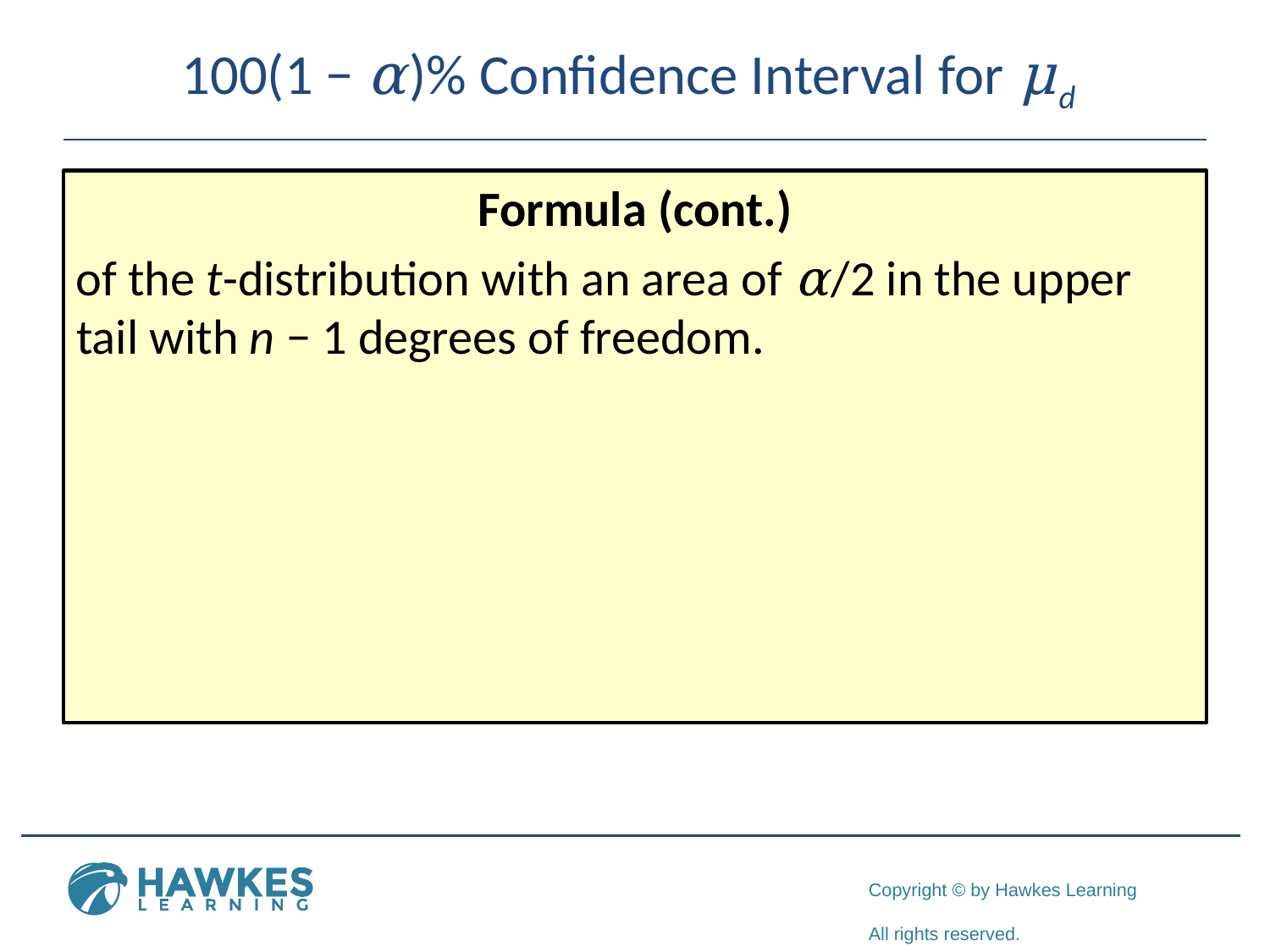

# 100(1 − α)% Confidence Interval for μd
Formula (cont.)
of the t-distribution with an area of α/2 in the upper tail with n − 1 degrees of freedom.